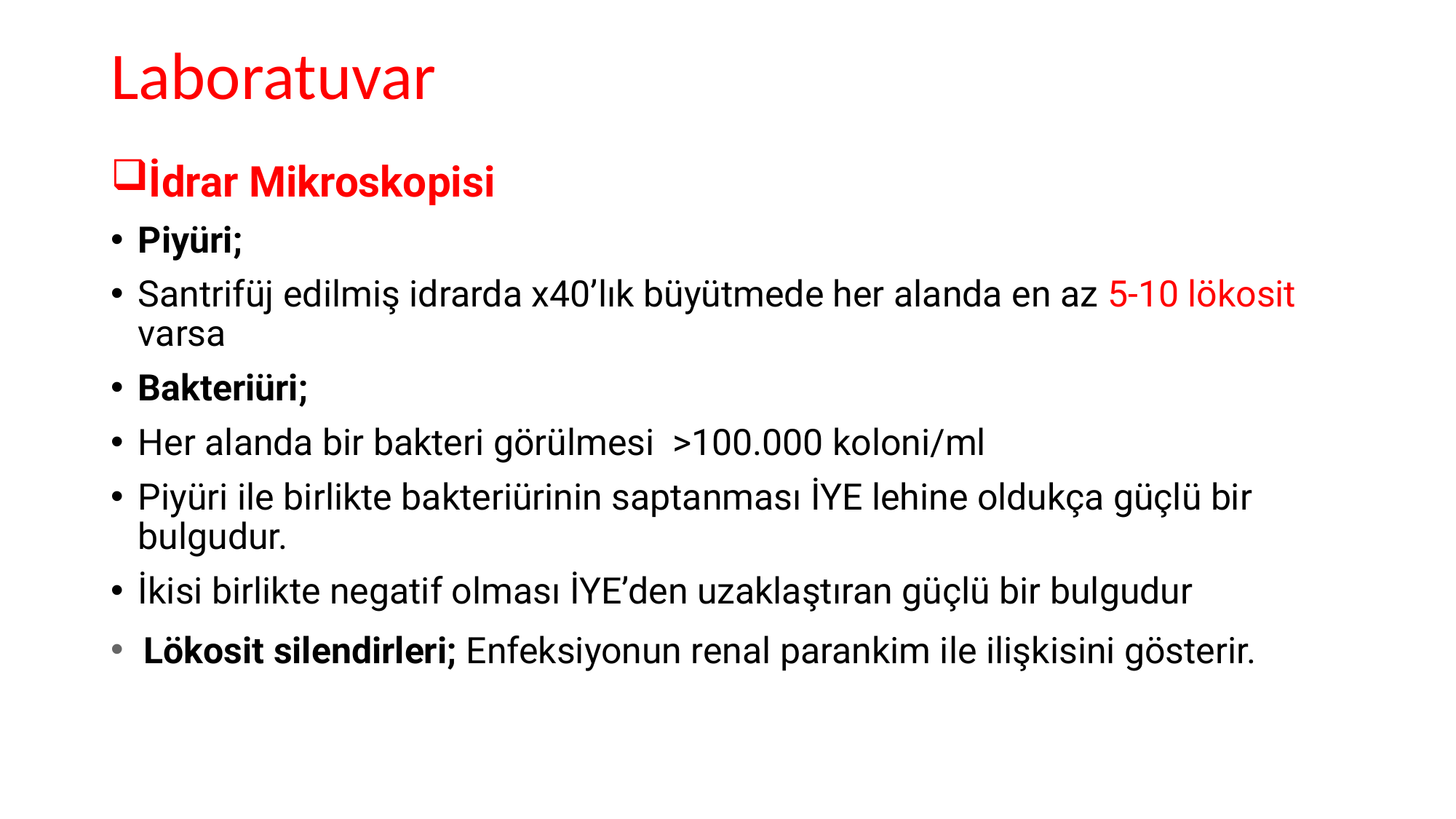

# Laboratuvar
İdrar Mikroskopisi
Piyüri;
Santrifüj edilmiş idrarda x40’lık büyütmede her alanda en az 5-10 lökosit varsa
Bakteriüri;
Her alanda bir bakteri görülmesi  >100.000 koloni/ml
Piyüri ile birlikte bakteriürinin saptanması İYE lehine oldukça güçlü bir bulgudur.
İkisi birlikte negatif olması İYE’den uzaklaştıran güçlü bir bulgudur
Lökosit silendirleri; Enfeksiyonun renal parankim ile ilişkisini gösterir.